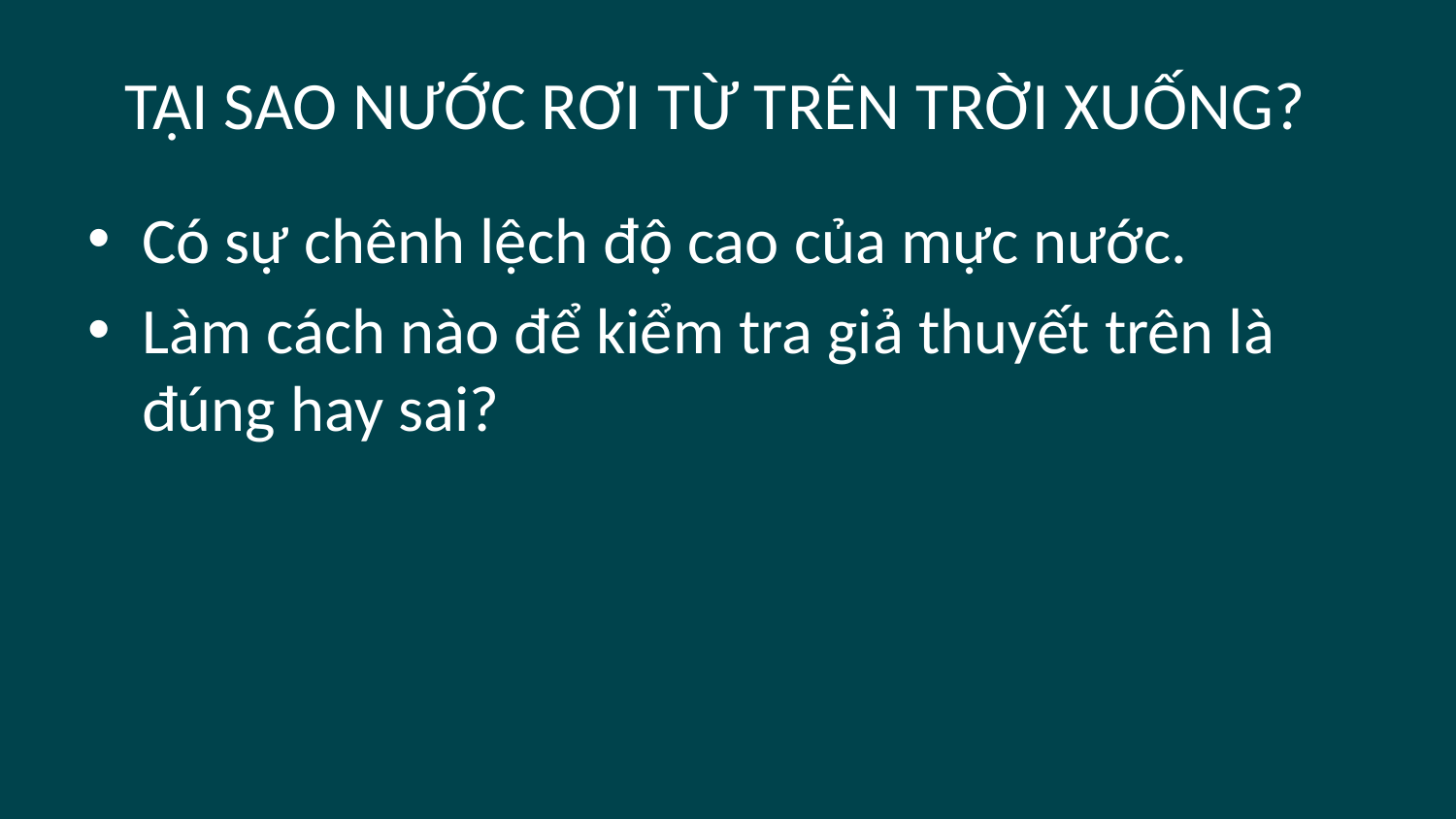

# TẠI SAO NƯỚC RƠI TỪ TRÊN TRỜI XUỐNG?
Có sự chênh lệch độ cao của mực nước.
Làm cách nào để kiểm tra giả thuyết trên là đúng hay sai?